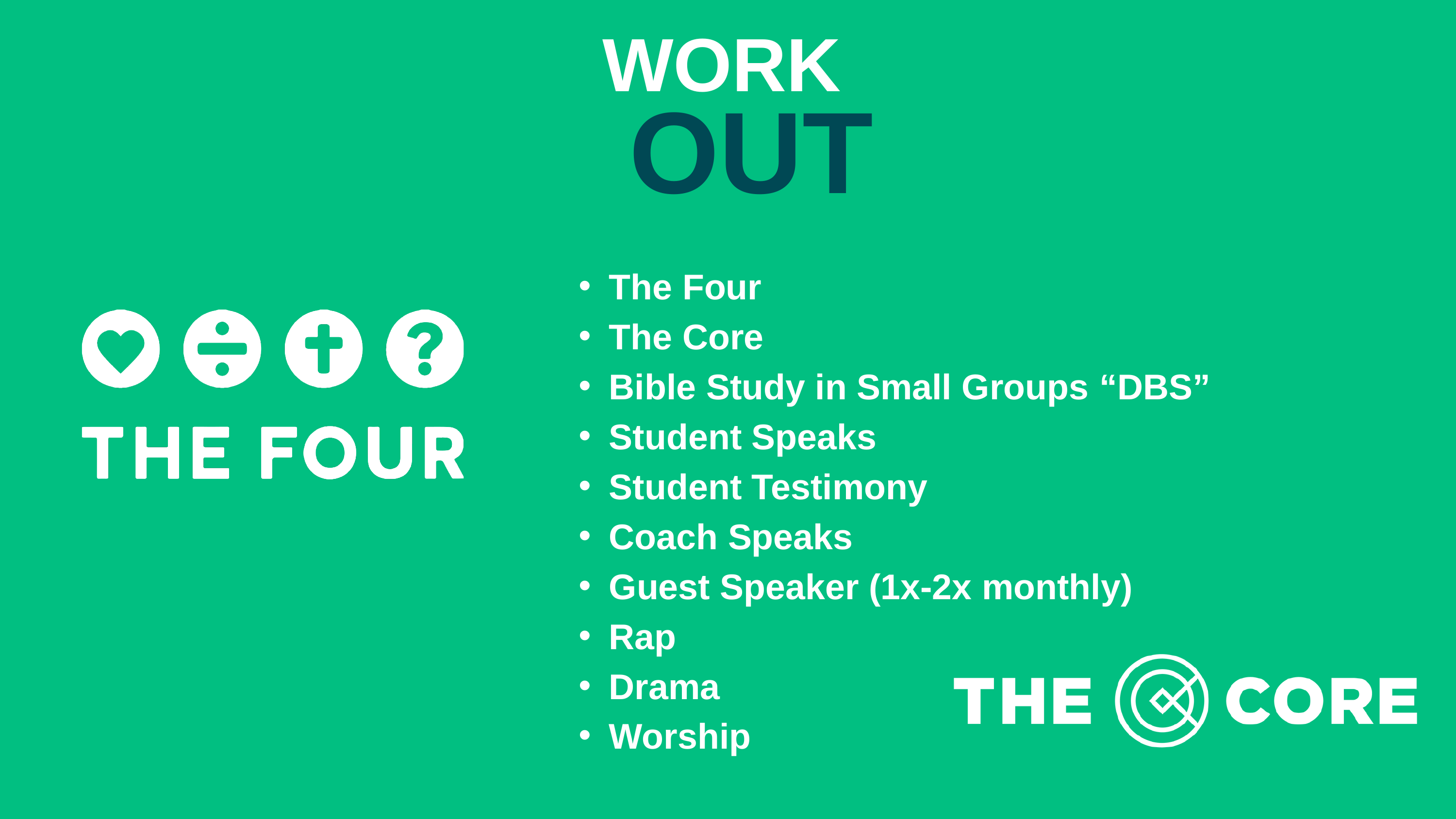

WORK
OUT
The Four​
The Core​
Bible Study in Small Groups​ “DBS”
Student Speaks​
Student Testimony​
Coach Speaks​
Guest Speaker (1x-2x monthly)​
Rap ​
Drama​
Worship​